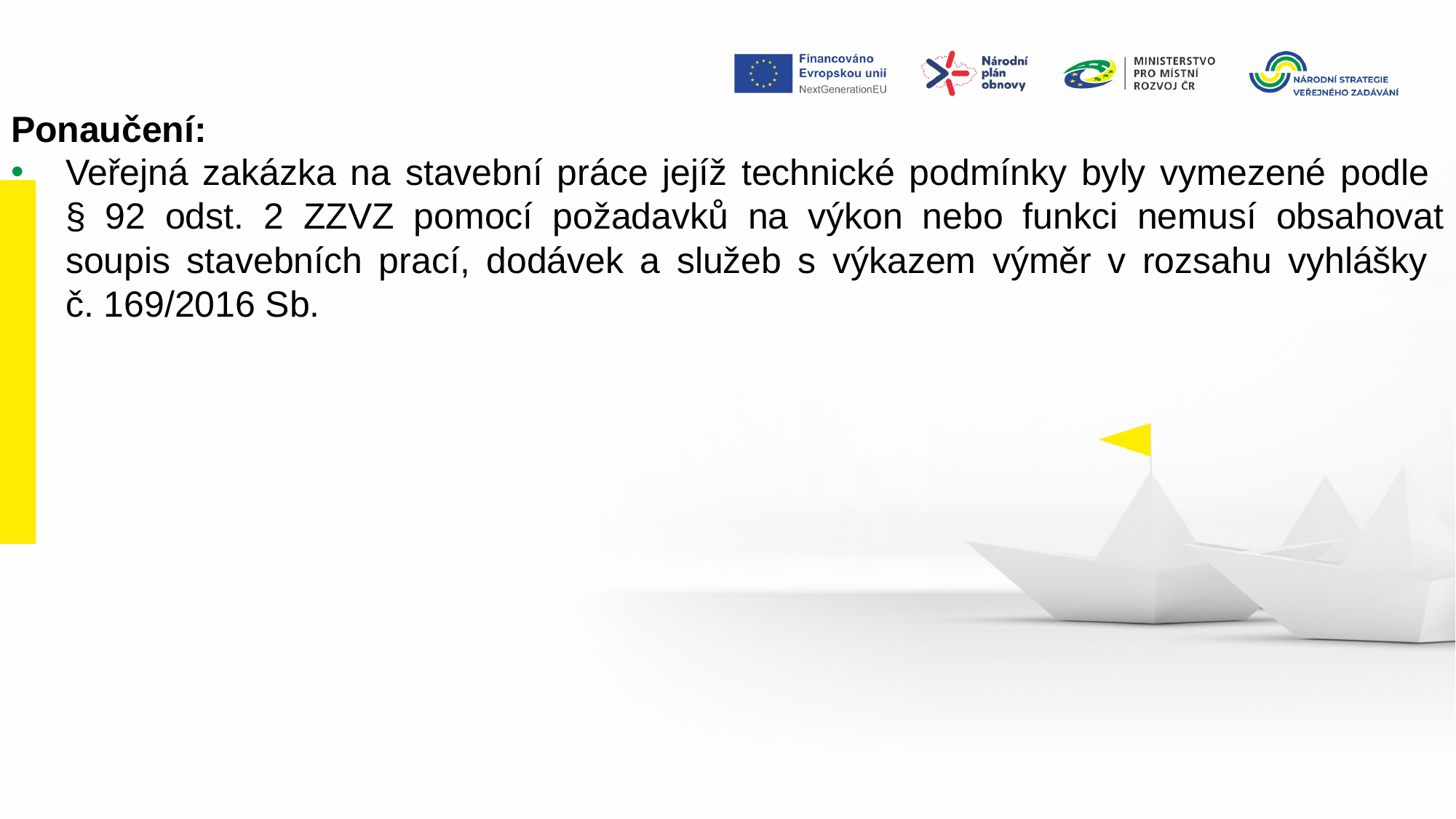

Ponaučení:
Veřejná zakázka na stavební práce jejíž technické podmínky byly vymezené podle
§ 92 odst. 2 ZZVZ pomocí požadavků na výkon nebo funkci nemusí obsahovat soupis stavebních prací, dodávek a služeb s výkazem výměr v rozsahu vyhlášky
č. 169/2016 Sb.